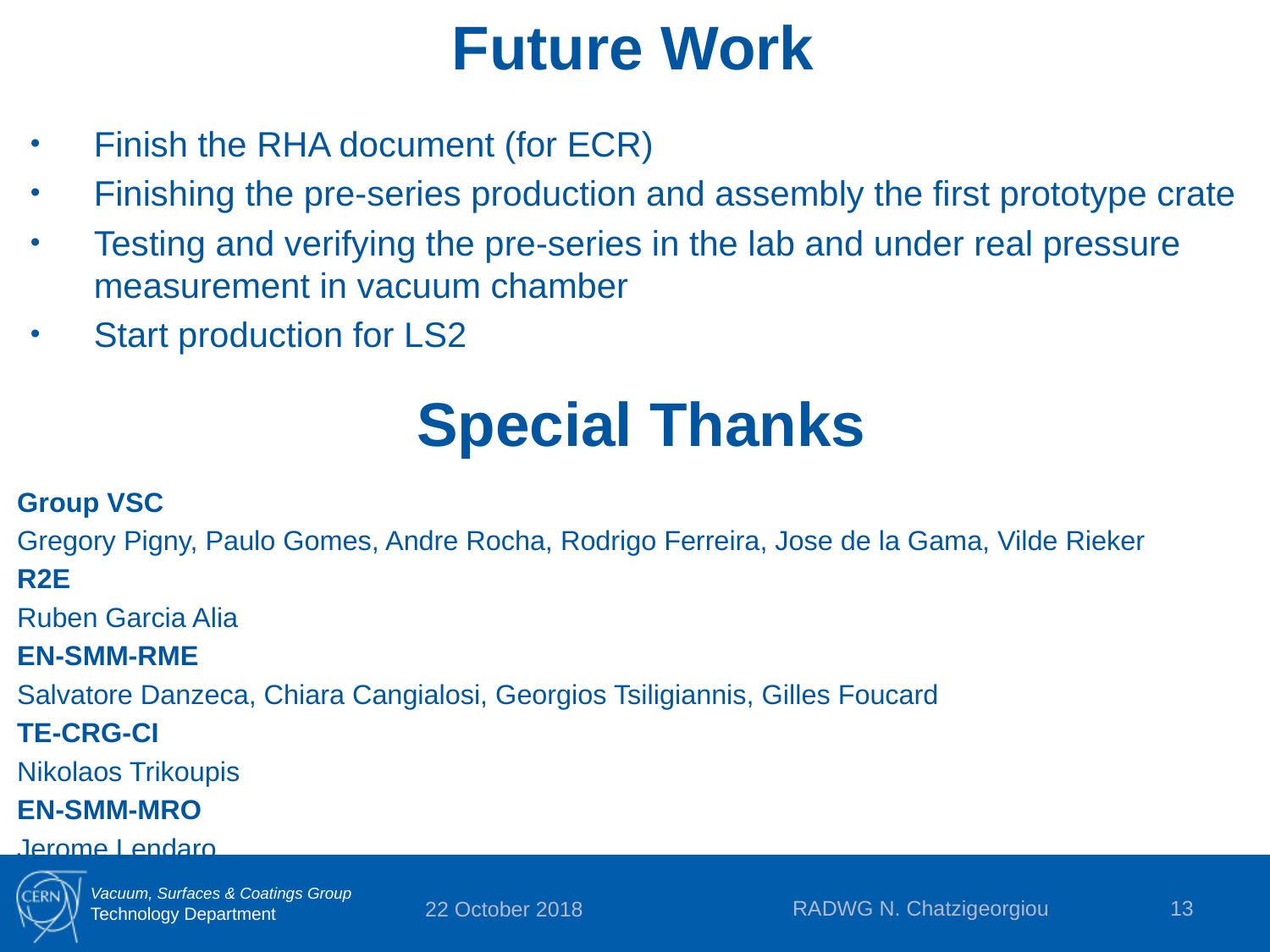

# Future Work
Finish the RHA document (for ECR)
Finishing the pre-series production and assembly the first prototype crate
Testing and verifying the pre-series in the lab and under real pressure measurement in vacuum chamber
Start production for LS2
Special Thanks
Group VSC
Gregory Pigny, Paulo Gomes, Andre Rocha, Rodrigo Ferreira, Jose de la Gama, Vilde Rieker
R2E
Ruben Garcia Alia
EN-SMM-RME
Salvatore Danzeca, Chiara Cangialosi, Georgios Tsiligiannis, Gilles Foucard
TE-CRG-CI
Nikolaos Trikoupis
EN-SMM-MRO
Jerome Lendaro
RADWG N. Chatzigeorgiou
13
22 October 2018